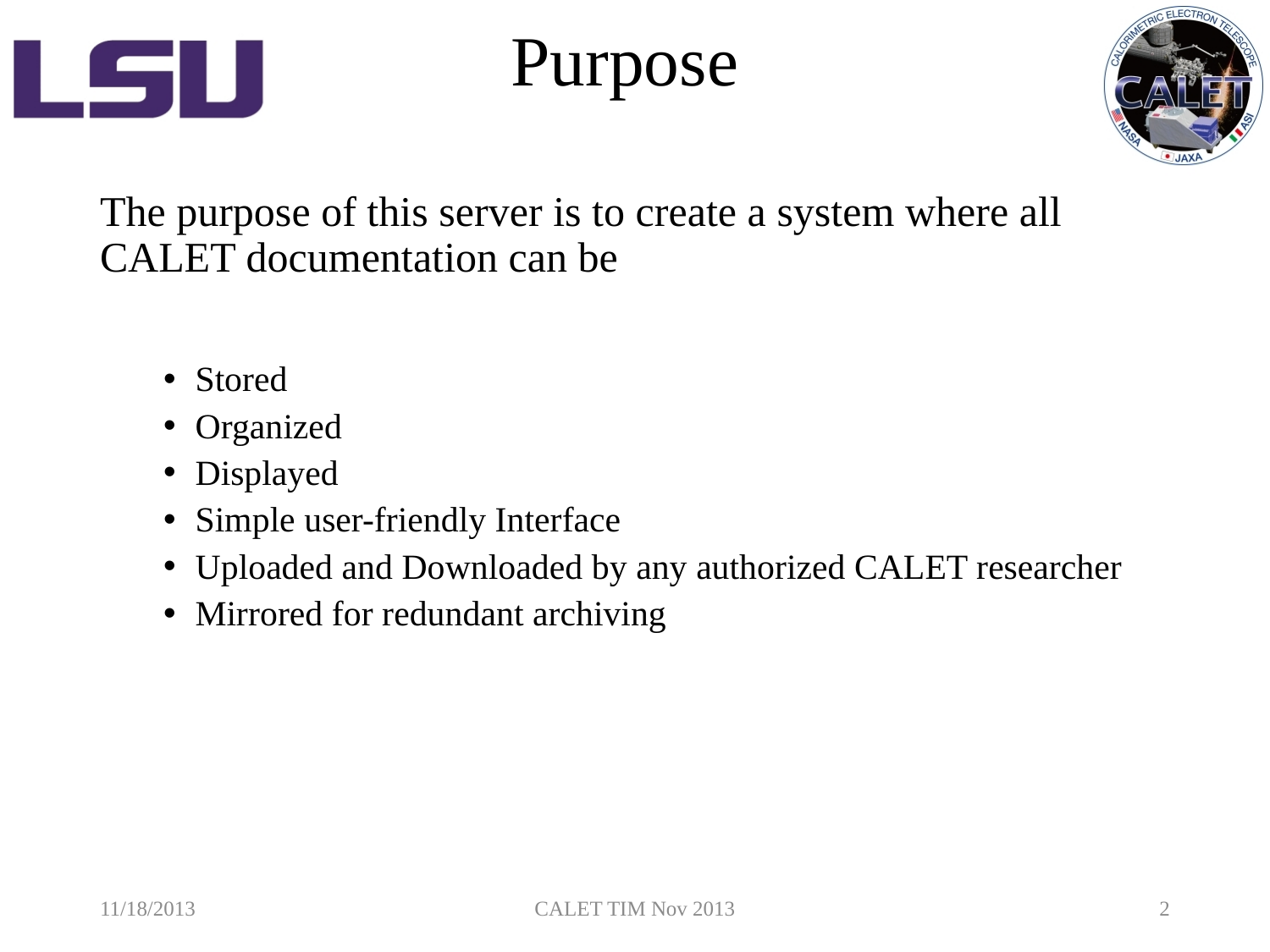

# Purpose
The purpose of this server is to create a system where all CALET documentation can be

Stored
Organized
Displayed
Simple user-friendly Interface
Uploaded and Downloaded by any authorized CALET researcher
Mirrored for redundant archiving
11/18/2013
CALET TIM Nov 2013
2